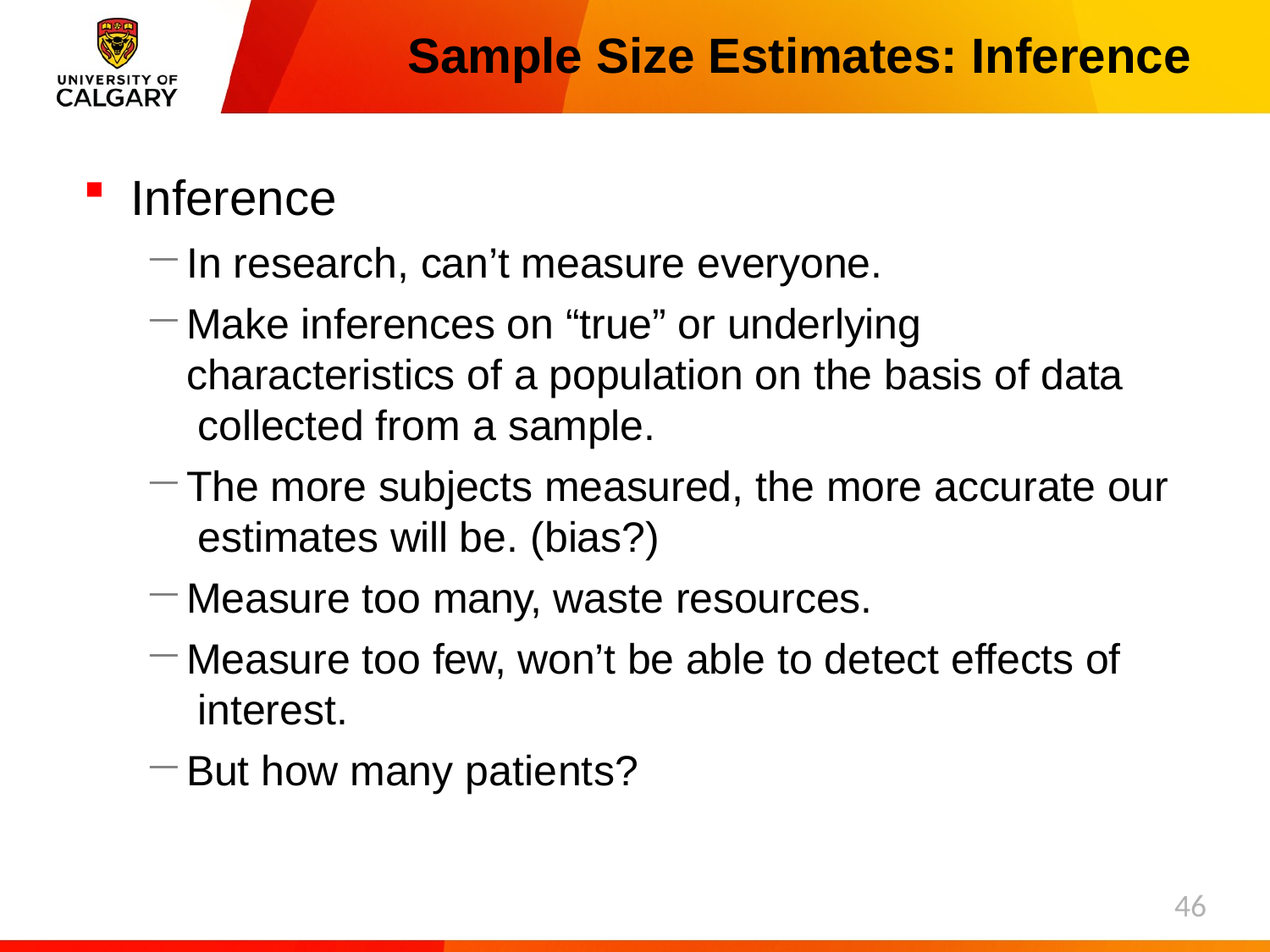

# Sample Size Estimates: Inference
Inference
In research, can’t measure everyone.
Make inferences on “true” or underlying  characteristics of a population on the basis of data  collected from a sample.
The more subjects measured, the more accurate our  estimates will be. (bias?)
Measure too many, waste resources.
Measure too few, won’t be able to detect effects of  interest.
But how many patients?
46